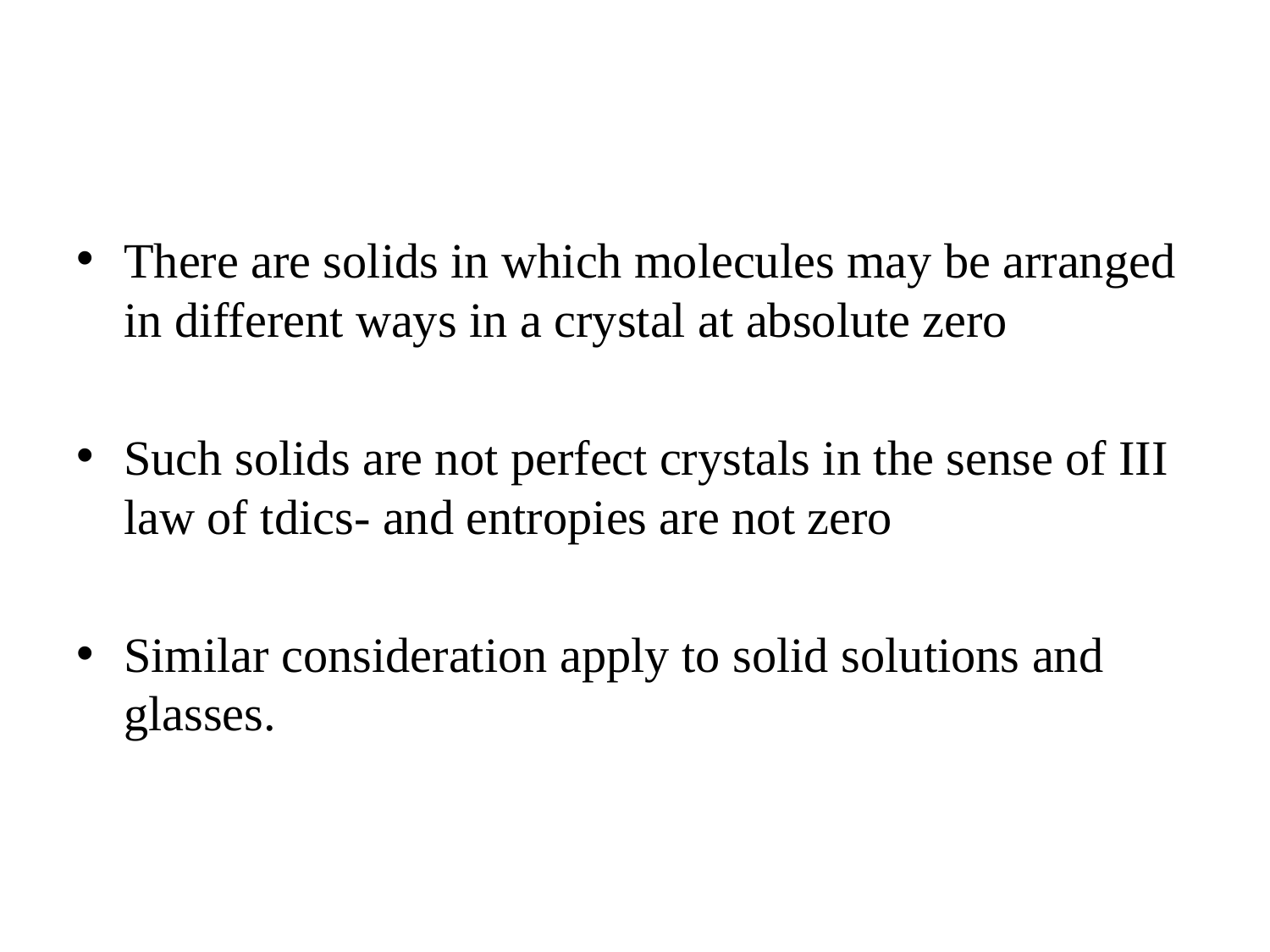

#
There are solids in which molecules may be arranged in different ways in a crystal at absolute zero

Such solids are not perfect crystals in the sense of III law of tdics- and entropies are not zero

Similar consideration apply to solid solutions and glasses.